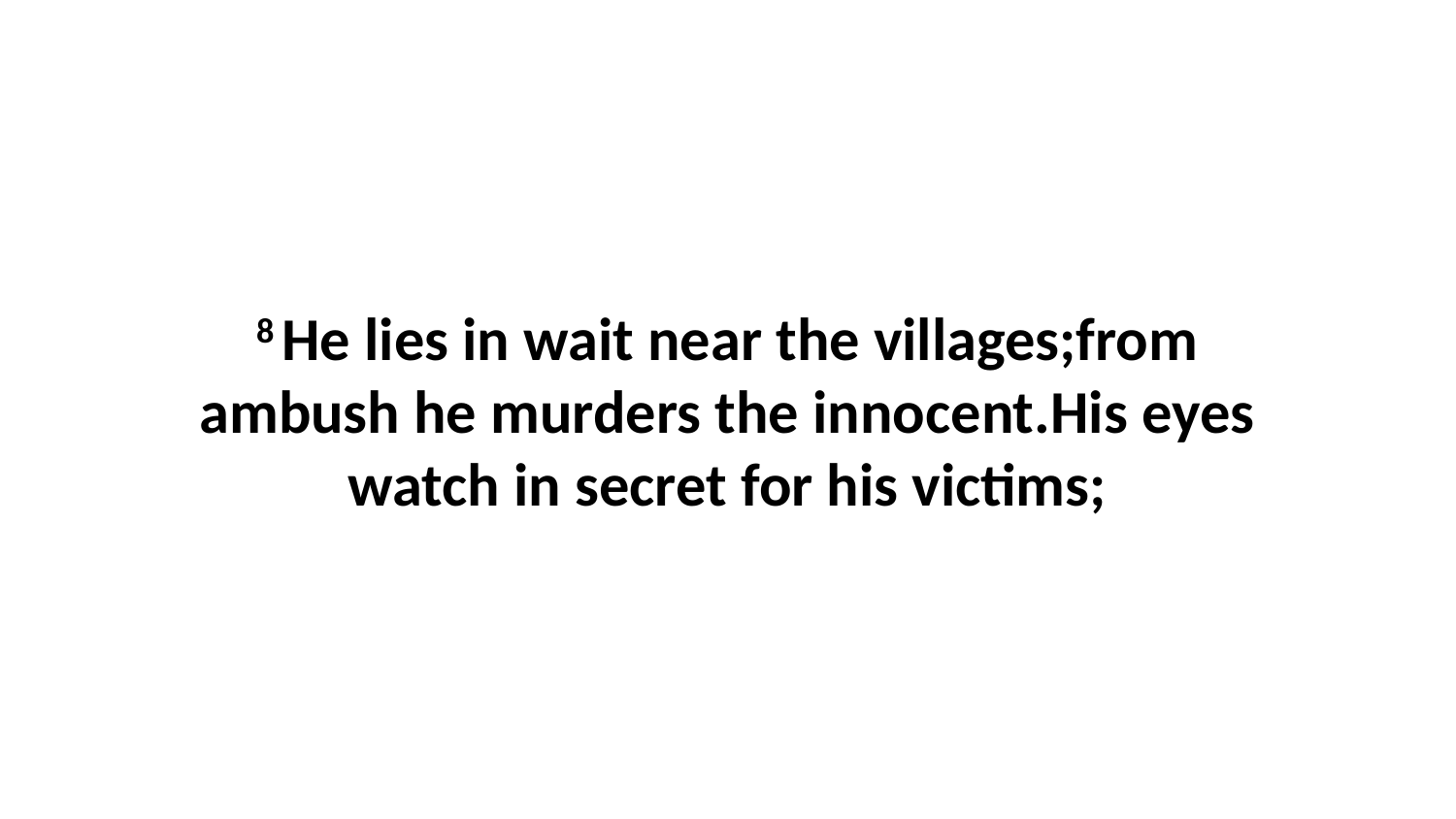

8 He lies in wait near the villages;from ambush he murders the innocent.His eyes watch in secret for his victims;